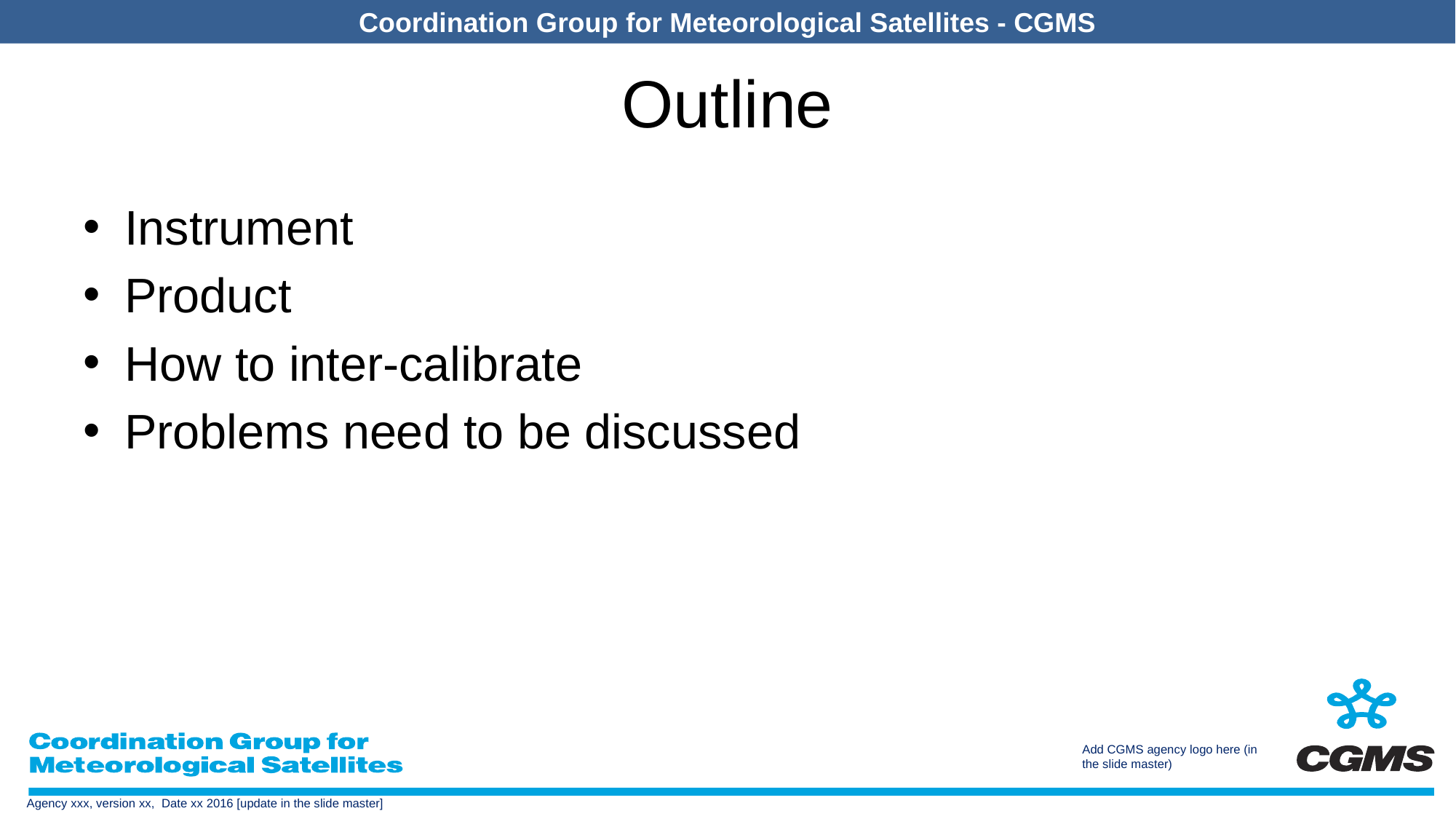

# Outline
Instrument
Product
How to inter-calibrate
Problems need to be discussed